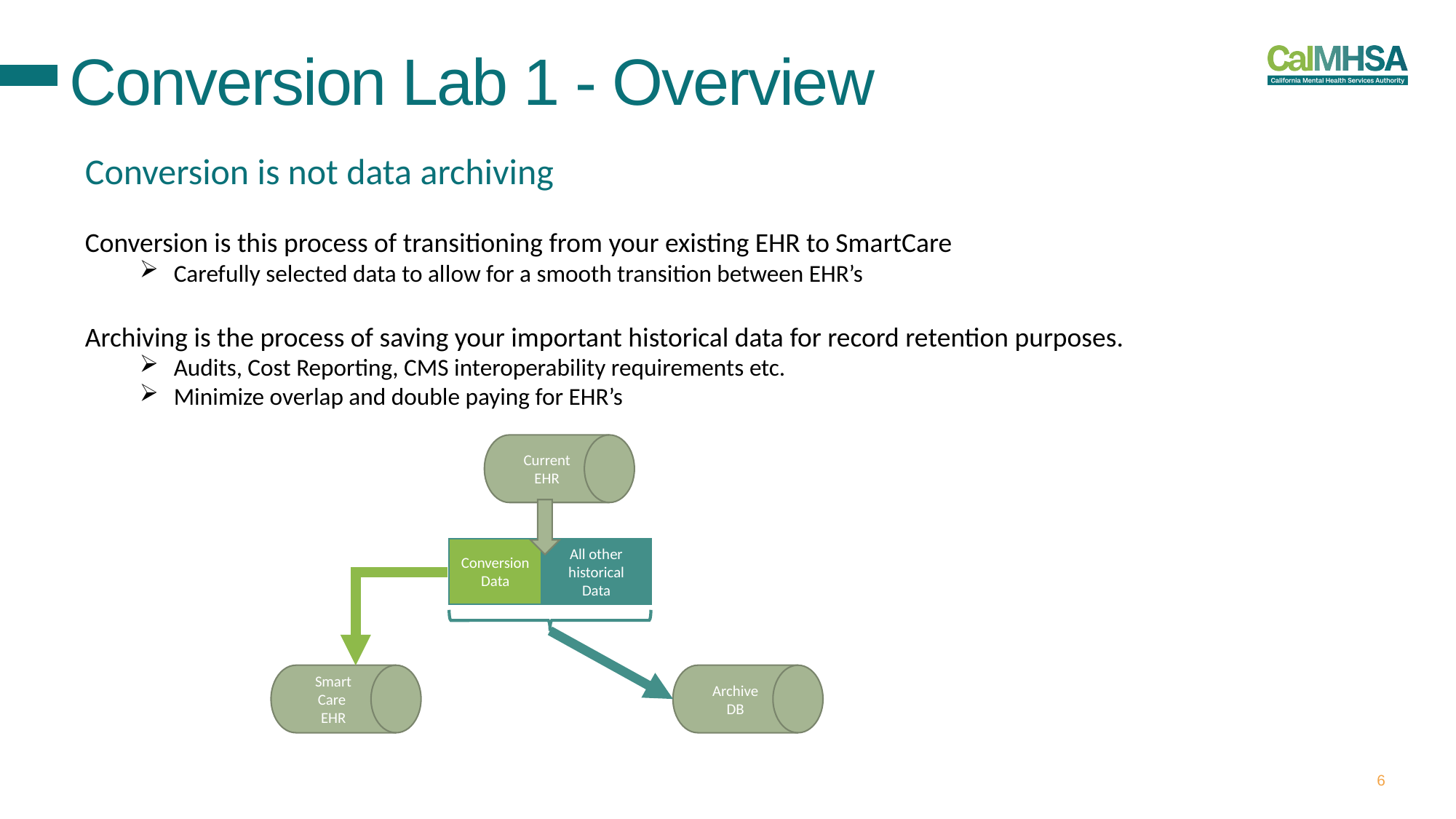

# Conversion Lab 1 - Overview
Conversion is not data archiving

Conversion is this process of transitioning from your existing EHR to SmartCare
Carefully selected data to allow for a smooth transition between EHR’s

Archiving is the process of saving your important historical data for record retention purposes.
Audits, Cost Reporting, CMS interoperability requirements etc.
Minimize overlap and double paying for EHR’s

Current EHR

Conversion Data
All other historical Data

Smart Care  EHR
Archive DB
6